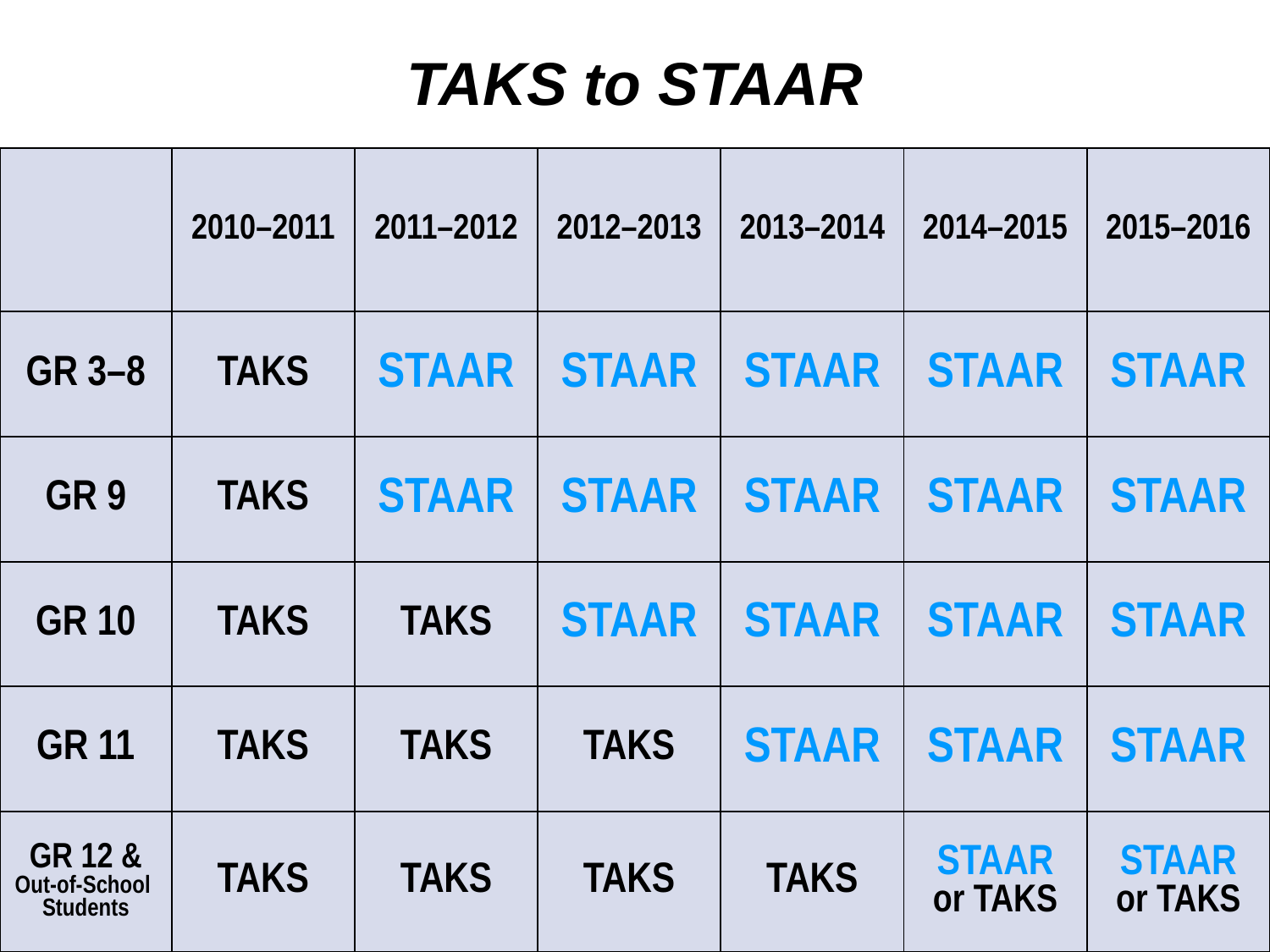

# TAKS to STAAR
|  | 2010–2011 | 2011–2012 | 2012–2013 | 2013–2014 | 2014–2015 | 2015–2016 |
| --- | --- | --- | --- | --- | --- | --- |
| GR 3–8 | TAKS | STAAR | STAAR | STAAR | STAAR | STAAR |
| GR 9 | TAKS | STAAR | STAAR | STAAR | STAAR | STAAR |
| GR 10 | TAKS | TAKS | STAAR | STAAR | STAAR | STAAR |
| GR 11 | TAKS | TAKS | TAKS | STAAR | STAAR | STAAR |
| GR 12 & Out-of-School Students | TAKS | TAKS | TAKS | TAKS | STAAR or TAKS | STAAR or TAKS |
  Provided by: Education Service Center Region XI
19